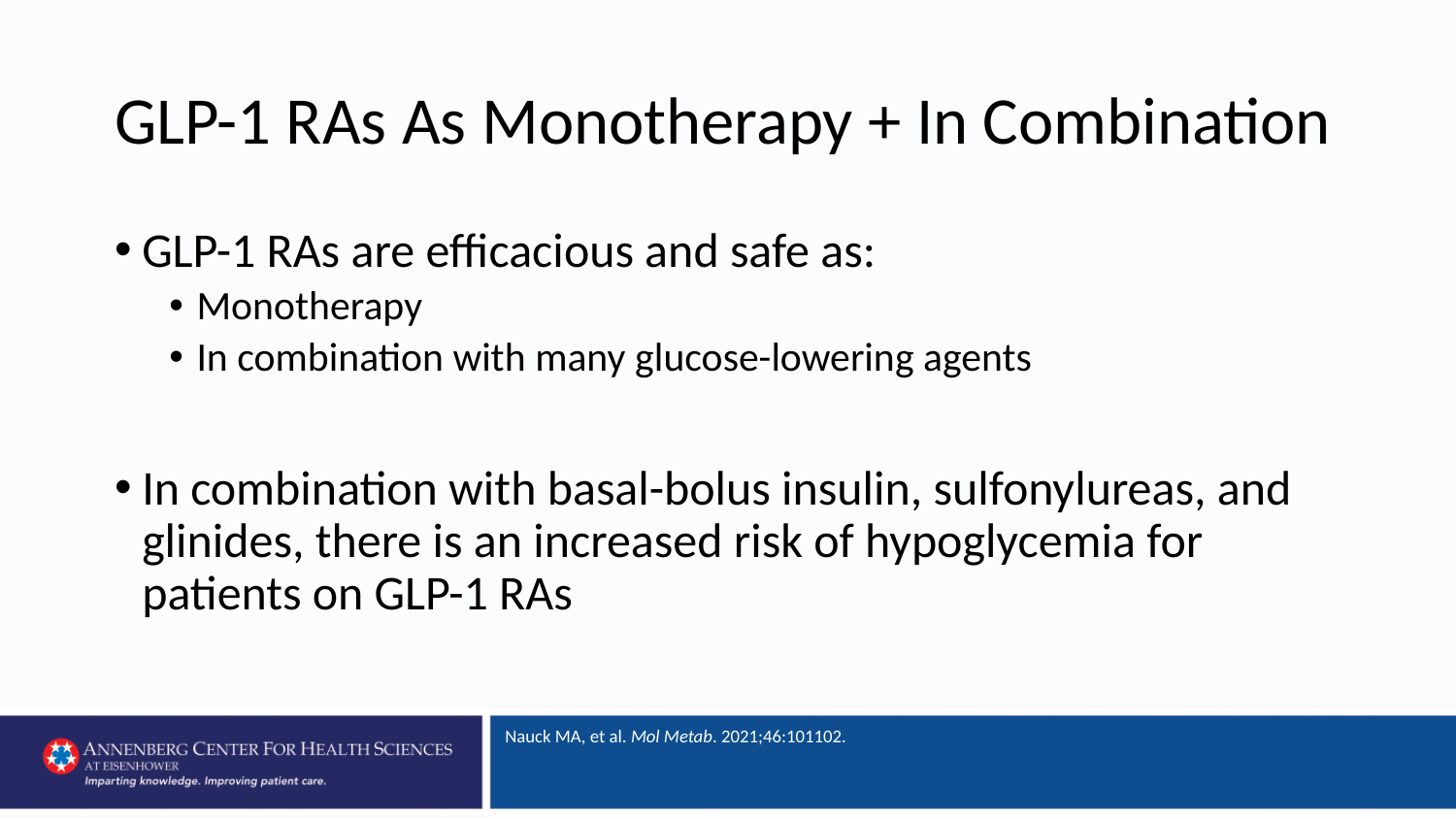

# GLP-1 RAs As Monotherapy + In Combination
GLP-1 RAs are efficacious and safe as:
Monotherapy
In combination with many glucose-lowering agents

In combination with basal-bolus insulin, sulfonylureas, and glinides, there is an increased risk of hypoglycemia for patients on GLP-1 RAs
Nauck MA, et al. Mol Metab. 2021;46:101102.